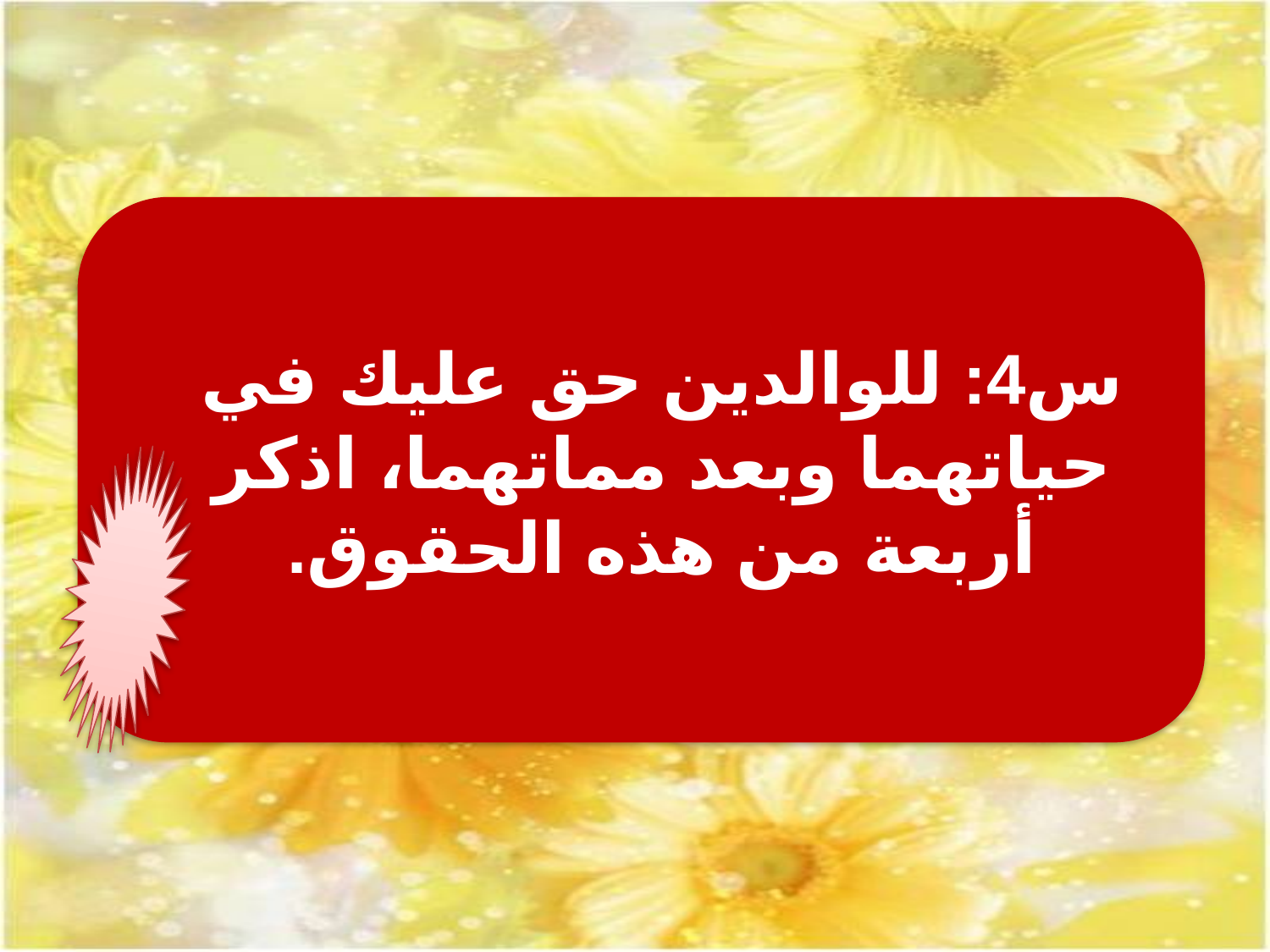

س4: للوالدين حق عليك في حياتهما وبعد مماتهما، اذكر أربعة من هذه الحقوق.